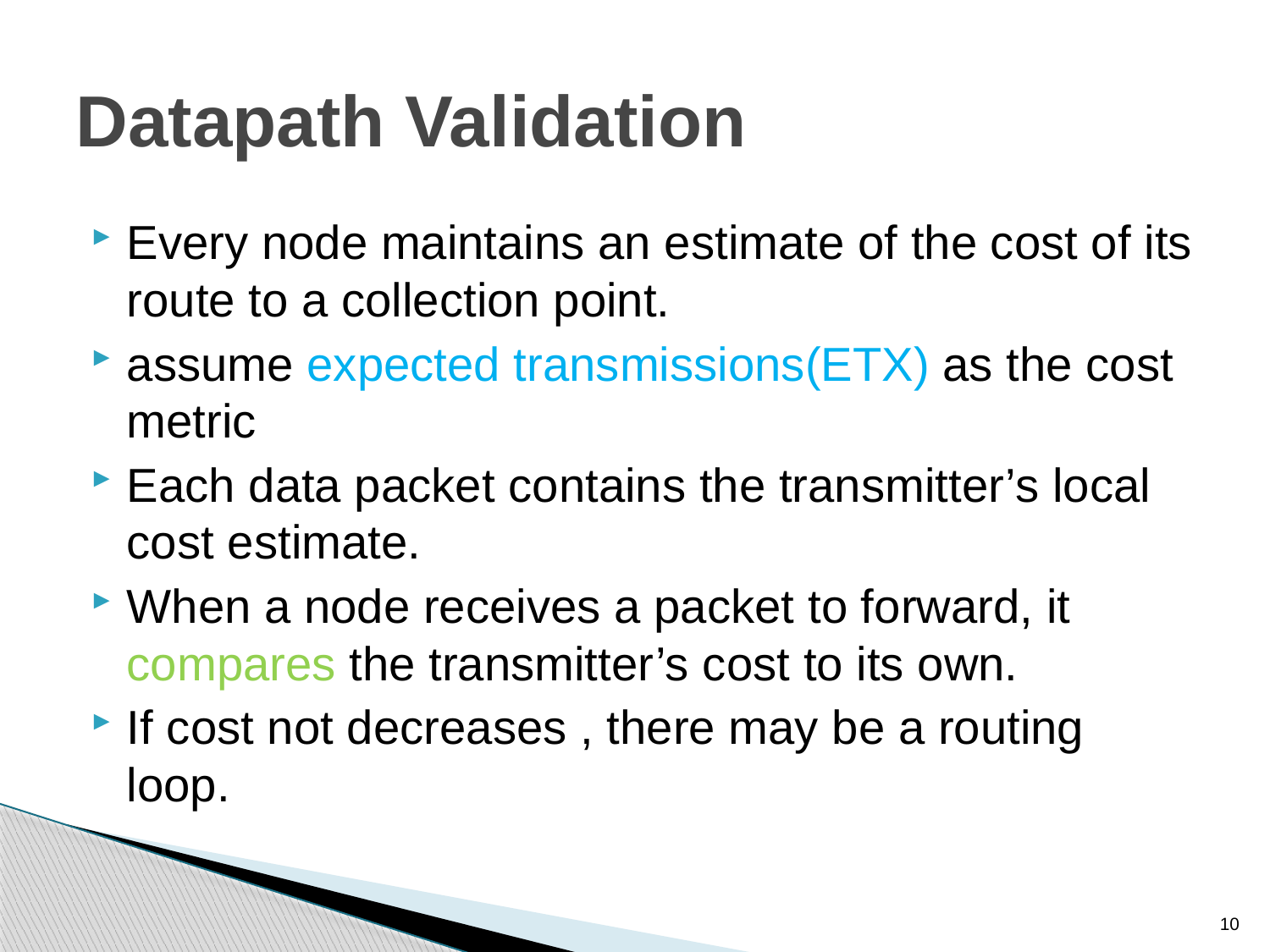

# Datapath Validation
Every node maintains an estimate of the cost of its route to a collection point.
assume expected transmissions(ETX) as the cost metric
Each data packet contains the transmitter’s local cost estimate.
When a node receives a packet to forward, it compares the transmitter’s cost to its own.
If cost not decreases , there may be a routing loop.
10